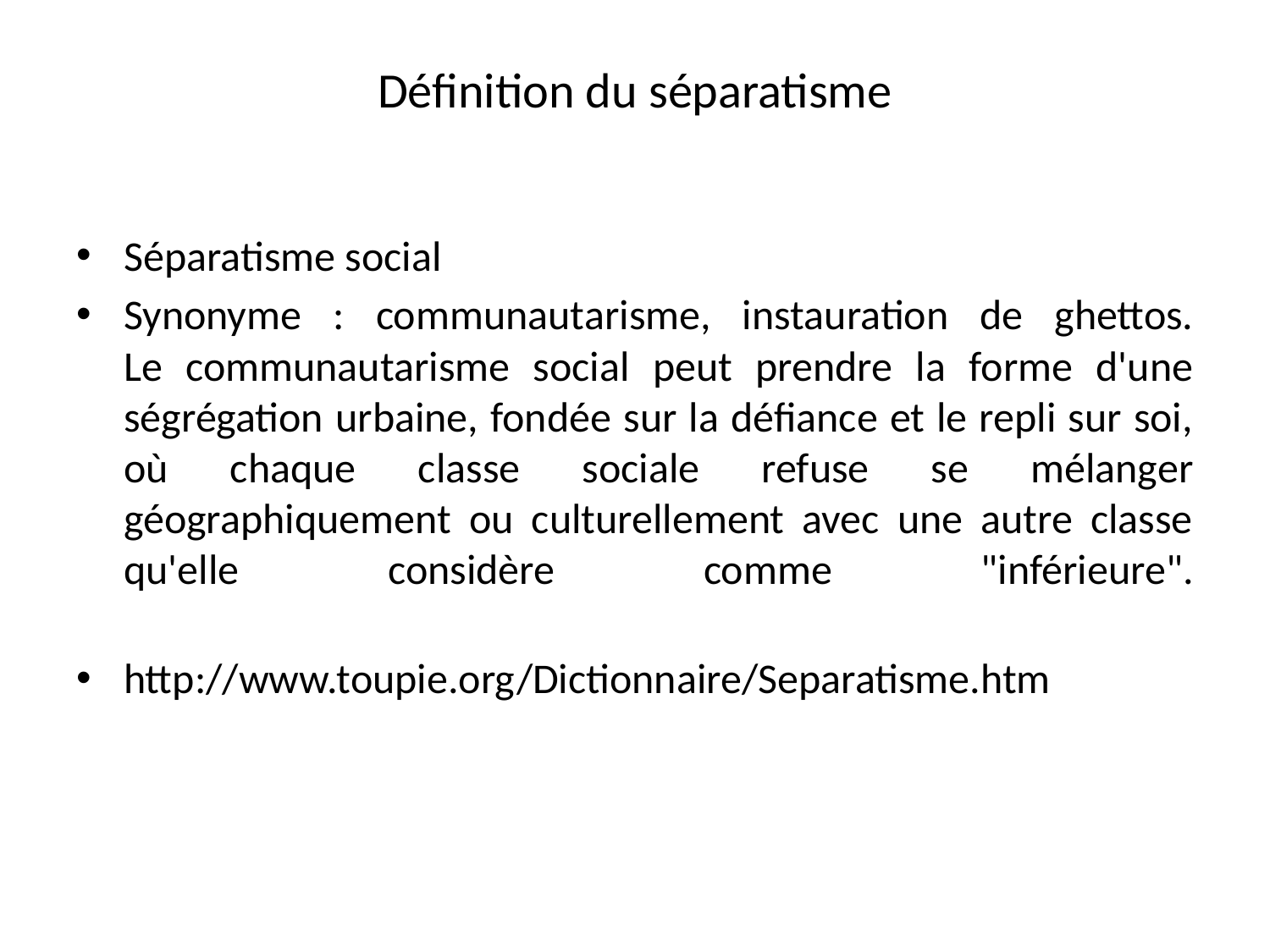

# Définition du séparatisme
Séparatisme social
Synonyme : communautarisme, instauration de ghettos.
Le communautarisme social peut prendre la forme d'une ségrégation urbaine, fondée sur la défiance et le repli sur soi, où chaque classe sociale refuse se mélanger géographiquement ou culturellement avec une autre classe qu'elle considère comme "inférieure".
http://www.toupie.org/Dictionnaire/Separatisme.htm